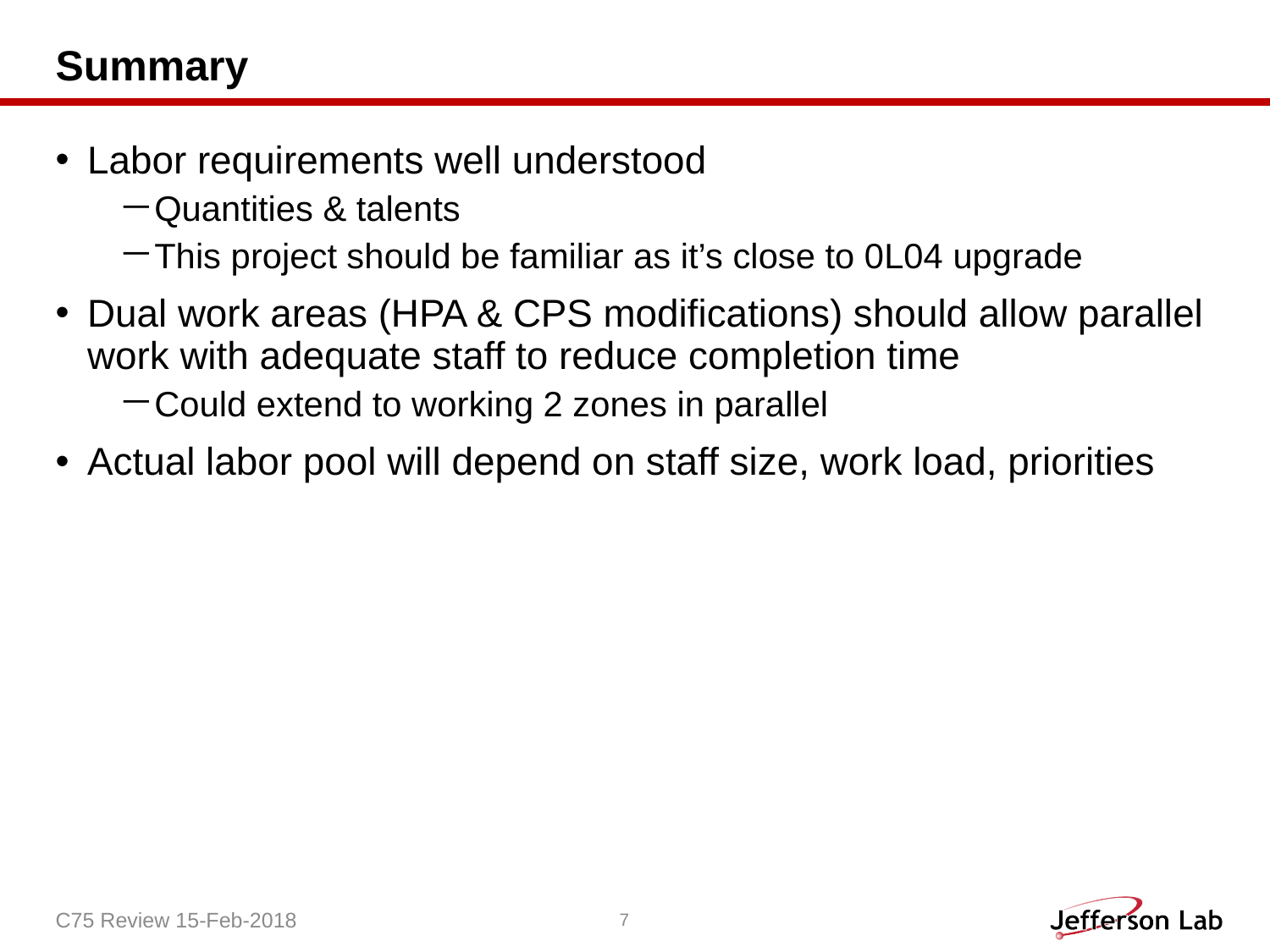

# Summary
Labor requirements well understood
Quantities & talents
This project should be familiar as it’s close to 0L04 upgrade
Dual work areas (HPA & CPS modifications) should allow parallel work with adequate staff to reduce completion time
Could extend to working 2 zones in parallel
Actual labor pool will depend on staff size, work load, priorities
C75 Review 15-Feb-2018
7